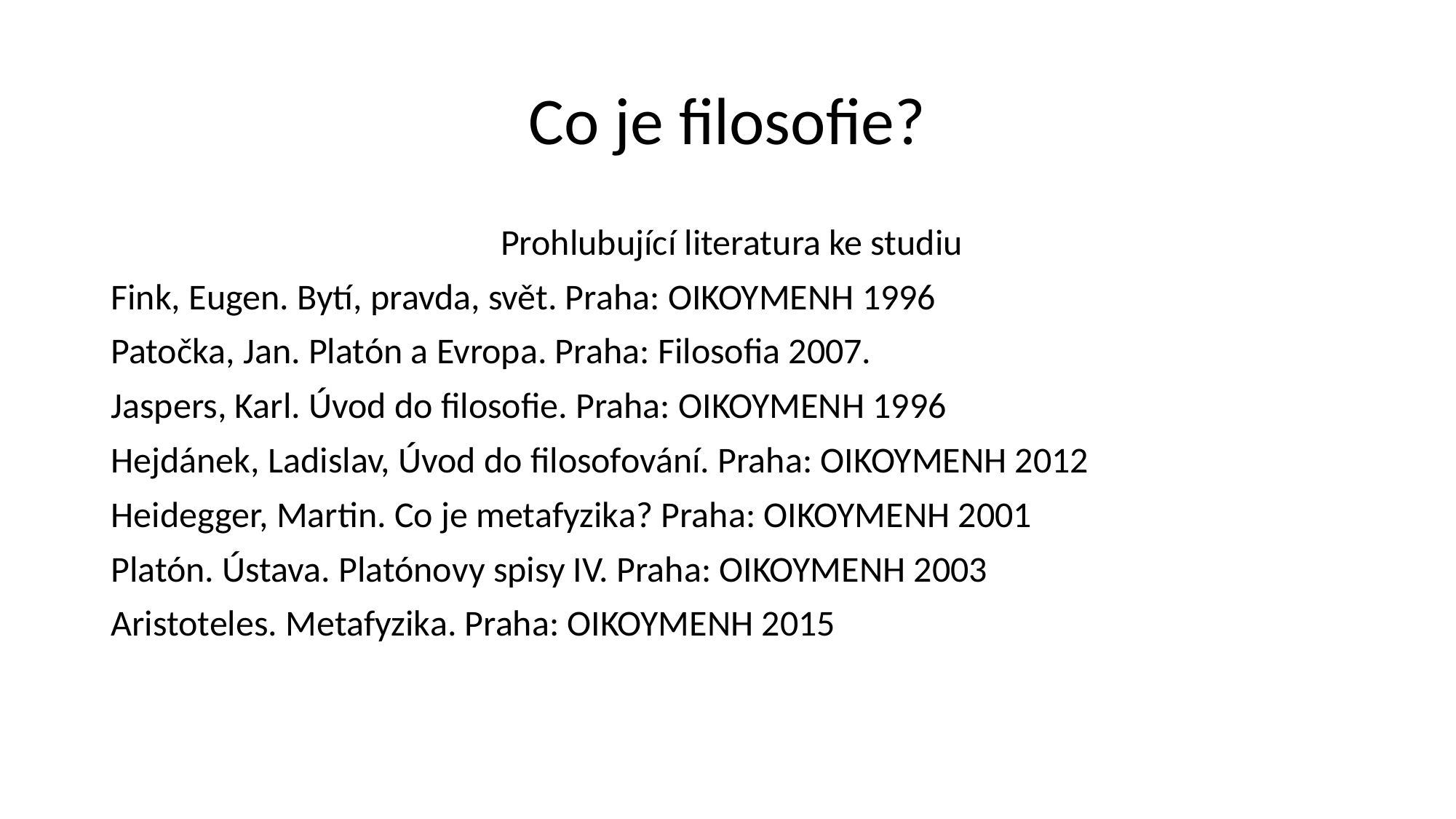

# Co je filosofie?
 Prohlubující literatura ke studiu
Fink, Eugen. Bytí, pravda, svět. Praha: OIKOYMENH 1996
Patočka, Jan. Platón a Evropa. Praha: Filosofia 2007.
Jaspers, Karl. Úvod do filosofie. Praha: OIKOYMENH 1996
Hejdánek, Ladislav, Úvod do filosofování. Praha: OIKOYMENH 2012
Heidegger, Martin. Co je metafyzika? Praha: OIKOYMENH 2001
Platón. Ústava. Platónovy spisy IV. Praha: OIKOYMENH 2003
Aristoteles. Metafyzika. Praha: OIKOYMENH 2015